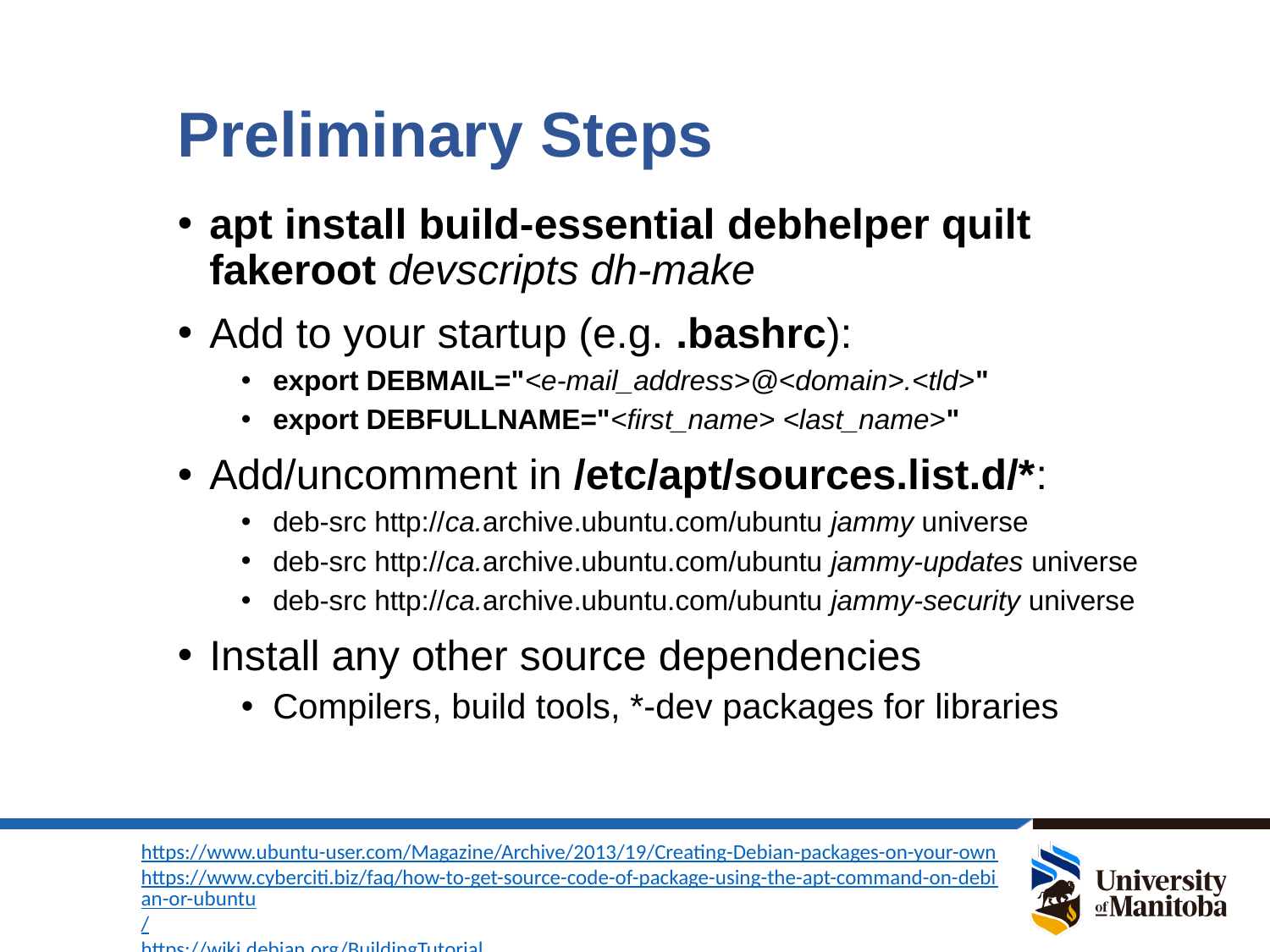

# Preliminary Steps
apt install build-essential debhelper quilt fakeroot devscripts dh-make
Add to your startup (e.g. .bashrc):
export DEBMAIL="<e-mail_address>@<domain>.<tld>"
export DEBFULLNAME="<first_name> <last_name>"
Add/uncomment in /etc/apt/sources.list.d/*:
deb-src http://ca.archive.ubuntu.com/ubuntu jammy universe
deb-src http://ca.archive.ubuntu.com/ubuntu jammy-updates universe
deb-src http://ca.archive.ubuntu.com/ubuntu jammy-security universe
Install any other source dependencies
Compilers, build tools, *-dev packages for libraries

https://www.ubuntu-user.com/Magazine/Archive/2013/19/Creating-Debian-packages-on-your-own
https://www.cyberciti.biz/faq/how-to-get-source-code-of-package-using-the-apt-command-on-debian-or-ubuntu/
https://wiki.debian.org/BuildingTutorial